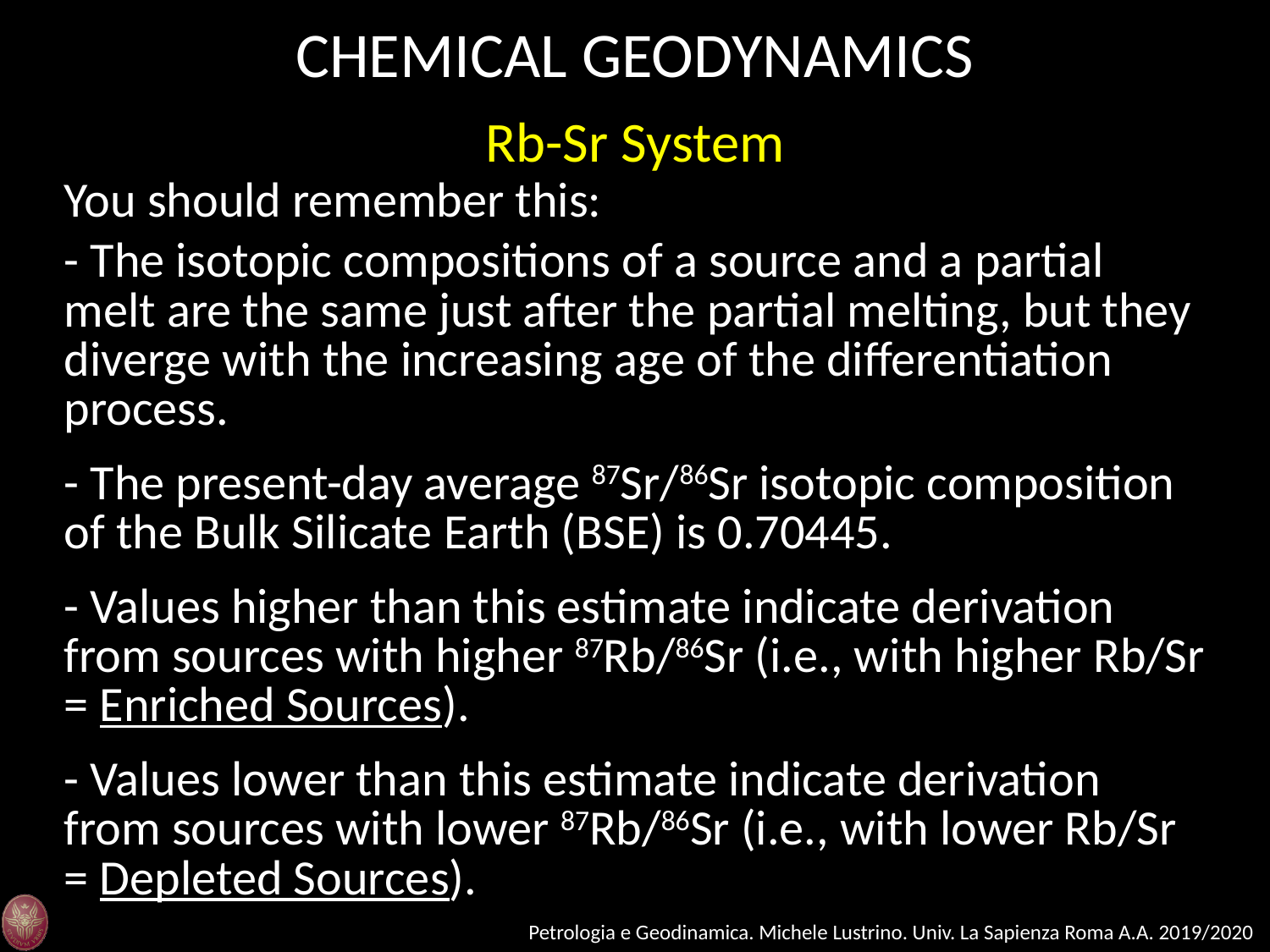

CHEMICAL GEODYNAMICS
Rb-Sr System
You should remember this:
- The isotopic compositions of a source and a partial melt are the same just after the partial melting, but they diverge with the increasing age of the differentiation process.
- The present-day average 87Sr/86Sr isotopic composition of the Bulk Silicate Earth (BSE) is 0.70445.
- Values higher than this estimate indicate derivation from sources with higher 87Rb/86Sr (i.e., with higher Rb/Sr = Enriched Sources).
- Values lower than this estimate indicate derivation from sources with lower 87Rb/86Sr (i.e., with lower Rb/Sr = Depleted Sources).